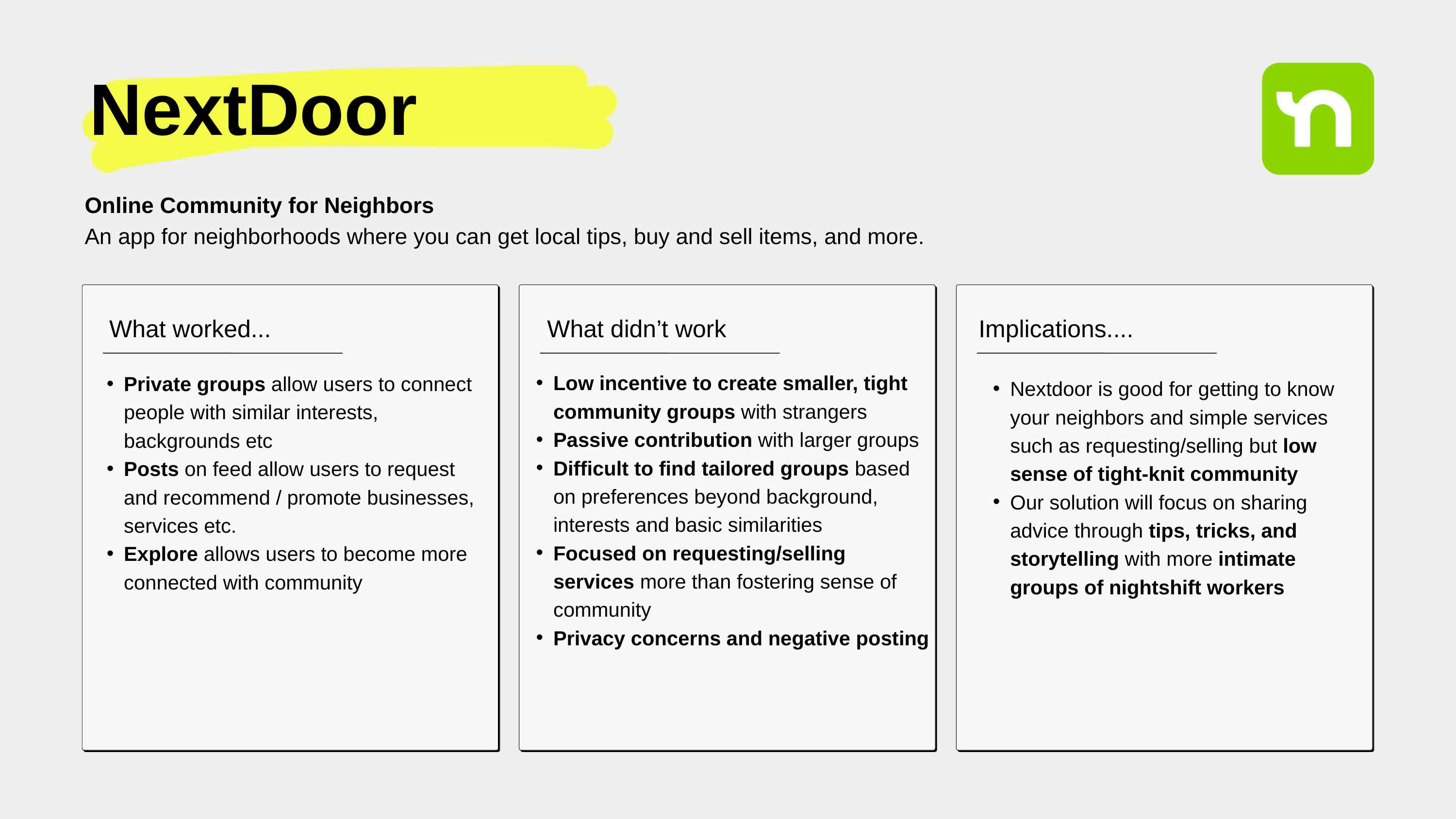

NextDoor
Online Community for Neighbors
An app for neighborhoods where you can get local tips, buy and sell items, and more.

What worked...
What didn’t work
Implications....

Low incentive to create smaller, tight community groups with strangers
Passive contribution with larger groups
Difficult to find tailored groups based on preferences beyond background, interests and basic similarities
Focused on requesting/selling services more than fostering sense of community
Privacy concerns and negative posting
Private groups allow users to connect people with similar interests, backgrounds etc
Posts on feed allow users to request and recommend / promote businesses, services etc.
Explore allows users to become more connected with community
Nextdoor is good for getting to know your neighbors and simple services such as requesting/selling but low sense of tight-knit community
Our solution will focus on sharing advice through tips, tricks, and storytelling with more intimate groups of nightshift workers